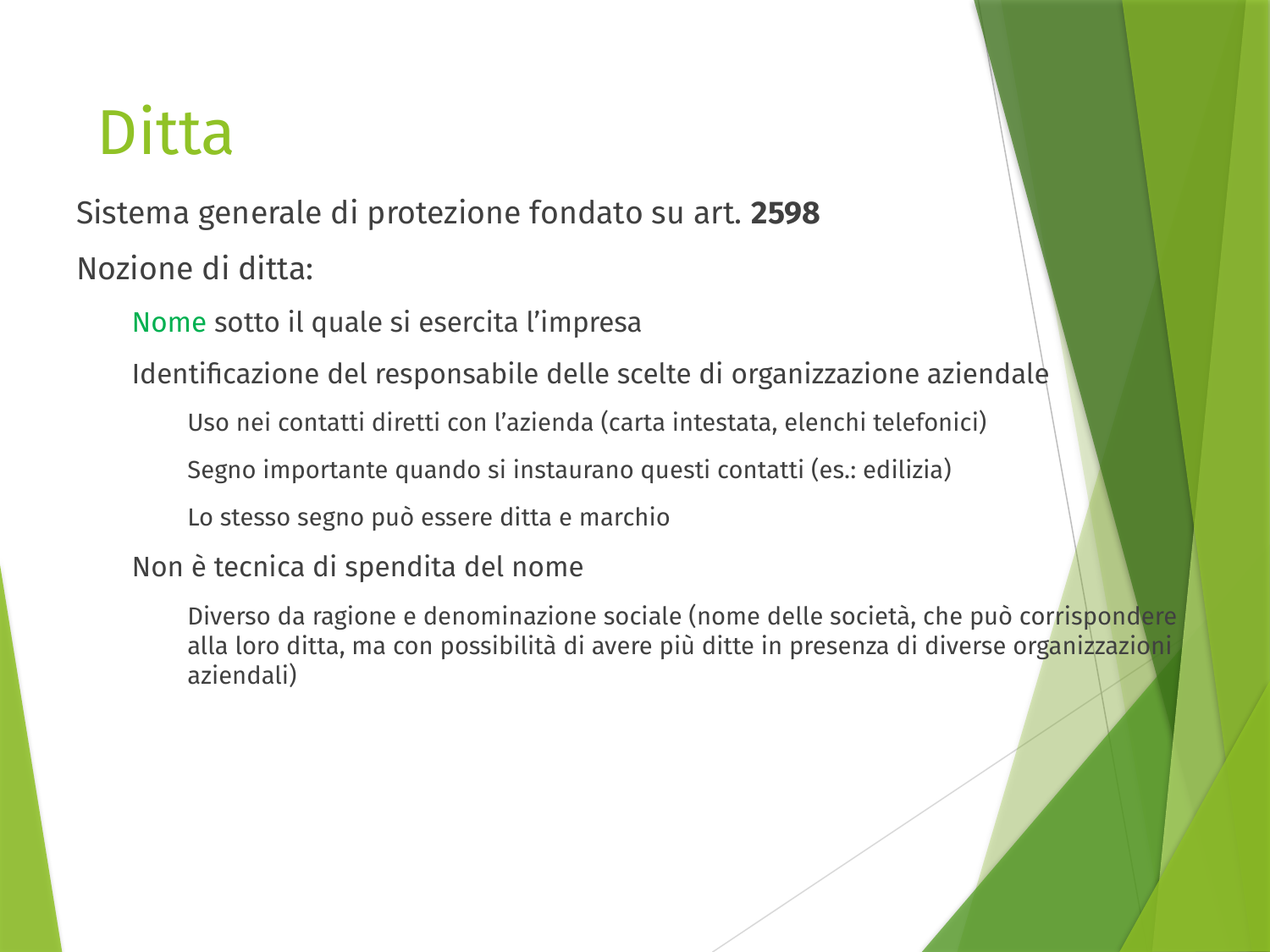

# Ditta
Sistema generale di protezione fondato su art. 2598
Nozione di ditta:
Nome sotto il quale si esercita l’impresa
Identificazione del responsabile delle scelte di organizzazione aziendale
Uso nei contatti diretti con l’azienda (carta intestata, elenchi telefonici)
Segno importante quando si instaurano questi contatti (es.: edilizia)
Lo stesso segno può essere ditta e marchio
Non è tecnica di spendita del nome
Diverso da ragione e denominazione sociale (nome delle società, che può corrispondere alla loro ditta, ma con possibilità di avere più ditte in presenza di diverse organizzazioni aziendali)